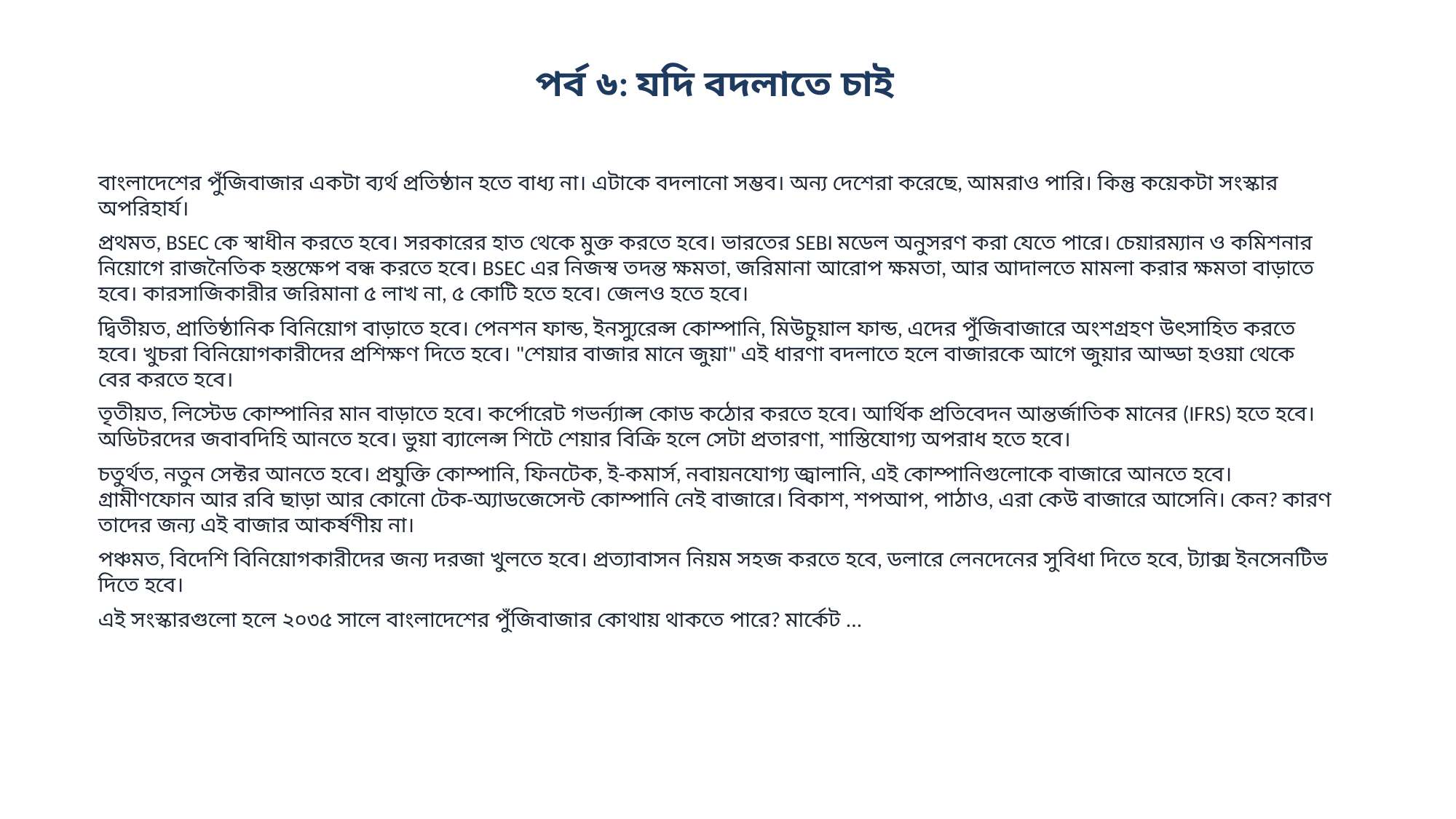

পর্ব ৬: যদি বদলাতে চাই
বাংলাদেশের পুঁজিবাজার একটা ব্যর্থ প্রতিষ্ঠান হতে বাধ্য না। এটাকে বদলানো সম্ভব। অন্য দেশেরা করেছে, আমরাও পারি। কিন্তু কয়েকটা সংস্কার অপরিহার্য।
প্রথমত, BSEC কে স্বাধীন করতে হবে। সরকারের হাত থেকে মুক্ত করতে হবে। ভারতের SEBI মডেল অনুসরণ করা যেতে পারে। চেয়ারম্যান ও কমিশনার নিয়োগে রাজনৈতিক হস্তক্ষেপ বন্ধ করতে হবে। BSEC এর নিজস্ব তদন্ত ক্ষমতা, জরিমানা আরোপ ক্ষমতা, আর আদালতে মামলা করার ক্ষমতা বাড়াতে হবে। কারসাজিকারীর জরিমানা ৫ লাখ না, ৫ কোটি হতে হবে। জেলও হতে হবে।
দ্বিতীয়ত, প্রাতিষ্ঠানিক বিনিয়োগ বাড়াতে হবে। পেনশন ফান্ড, ইনস্যুরেন্স কোম্পানি, মিউচুয়াল ফান্ড, এদের পুঁজিবাজারে অংশগ্রহণ উৎসাহিত করতে হবে। খুচরা বিনিয়োগকারীদের প্রশিক্ষণ দিতে হবে। "শেয়ার বাজার মানে জুয়া" এই ধারণা বদলাতে হলে বাজারকে আগে জুয়ার আড্ডা হওয়া থেকে বের করতে হবে।
তৃতীয়ত, লিস্টেড কোম্পানির মান বাড়াতে হবে। কর্পোরেট গভর্ন্যান্স কোড কঠোর করতে হবে। আর্থিক প্রতিবেদন আন্তর্জাতিক মানের (IFRS) হতে হবে। অডিটরদের জবাবদিহি আনতে হবে। ভুয়া ব্যালেন্স শিটে শেয়ার বিক্রি হলে সেটা প্রতারণা, শাস্তিযোগ্য অপরাধ হতে হবে।
চতুর্থত, নতুন সেক্টর আনতে হবে। প্রযুক্তি কোম্পানি, ফিনটেক, ই-কমার্স, নবায়নযোগ্য জ্বালানি, এই কোম্পানিগুলোকে বাজারে আনতে হবে। গ্রামীণফোন আর রবি ছাড়া আর কোনো টেক-অ্যাডজেসেন্ট কোম্পানি নেই বাজারে। বিকাশ, শপআপ, পাঠাও, এরা কেউ বাজারে আসেনি। কেন? কারণ তাদের জন্য এই বাজার আকর্ষণীয় না।
পঞ্চমত, বিদেশি বিনিয়োগকারীদের জন্য দরজা খুলতে হবে। প্রত্যাবাসন নিয়ম সহজ করতে হবে, ডলারে লেনদেনের সুবিধা দিতে হবে, ট্যাক্স ইনসেনটিভ দিতে হবে।
এই সংস্কারগুলো হলে ২০৩৫ সালে বাংলাদেশের পুঁজিবাজার কোথায় থাকতে পারে? মার্কেট ...